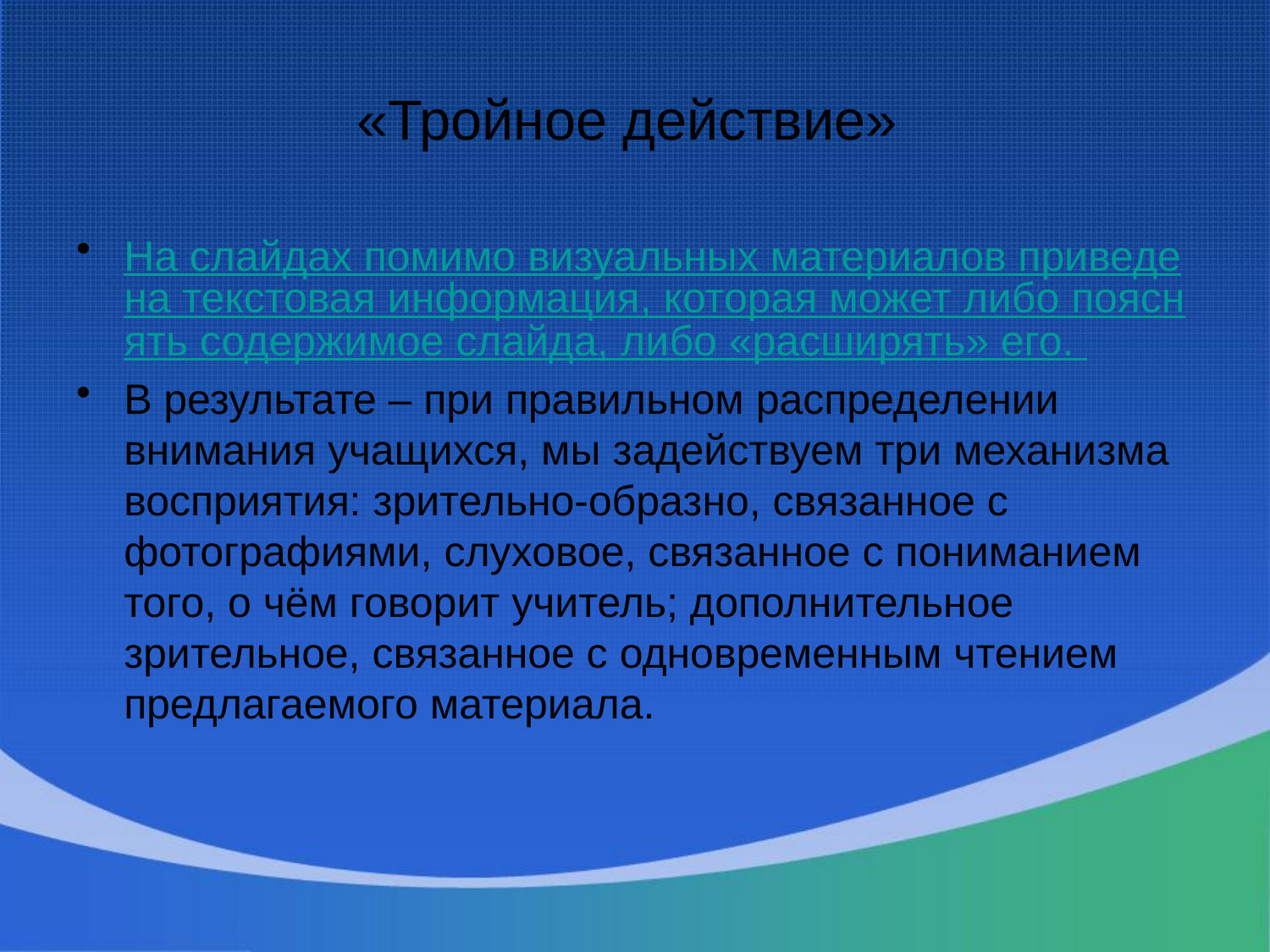

# «Тройное действие»
На слайдах помимо визуальных материалов приведена текстовая информация, которая может либо пояснять содержимое слайда, либо «расширять» его.
В результате – при правильном распределении внимания учащихся, мы задействуем три механизма восприятия: зрительно-образно, связанное с фотографиями, слуховое, связанное с пониманием того, о чём говорит учитель; дополнительное зрительное, связанное с одновременным чтением предлагаемого материала.